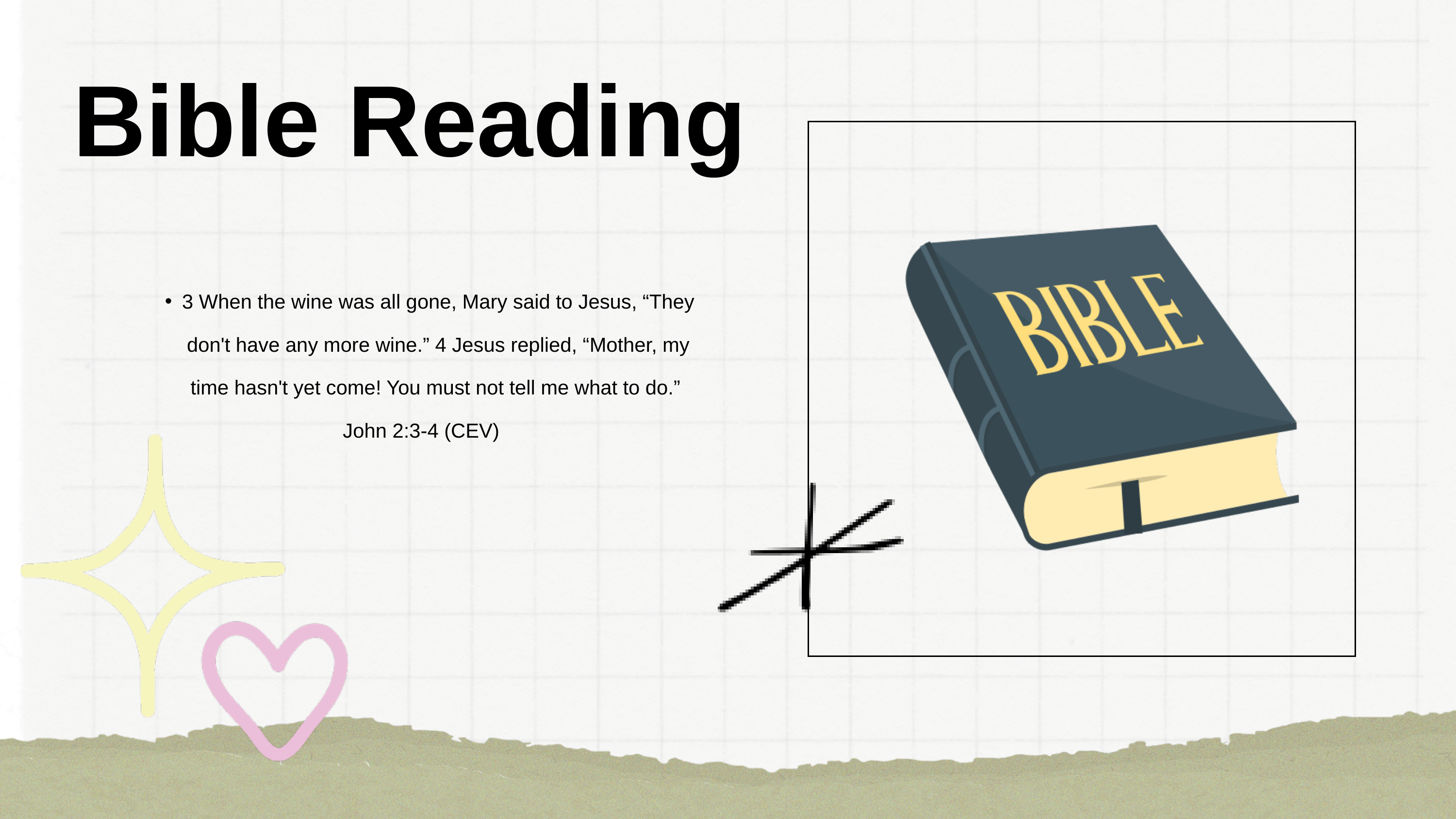

Bible Reading

3 When the wine was all gone, Mary said to Jesus, “They don't have any more wine.” 4 Jesus replied, “Mother, my time hasn't yet come! You must not tell me what to do.”
John 2:3-4 (CEV)